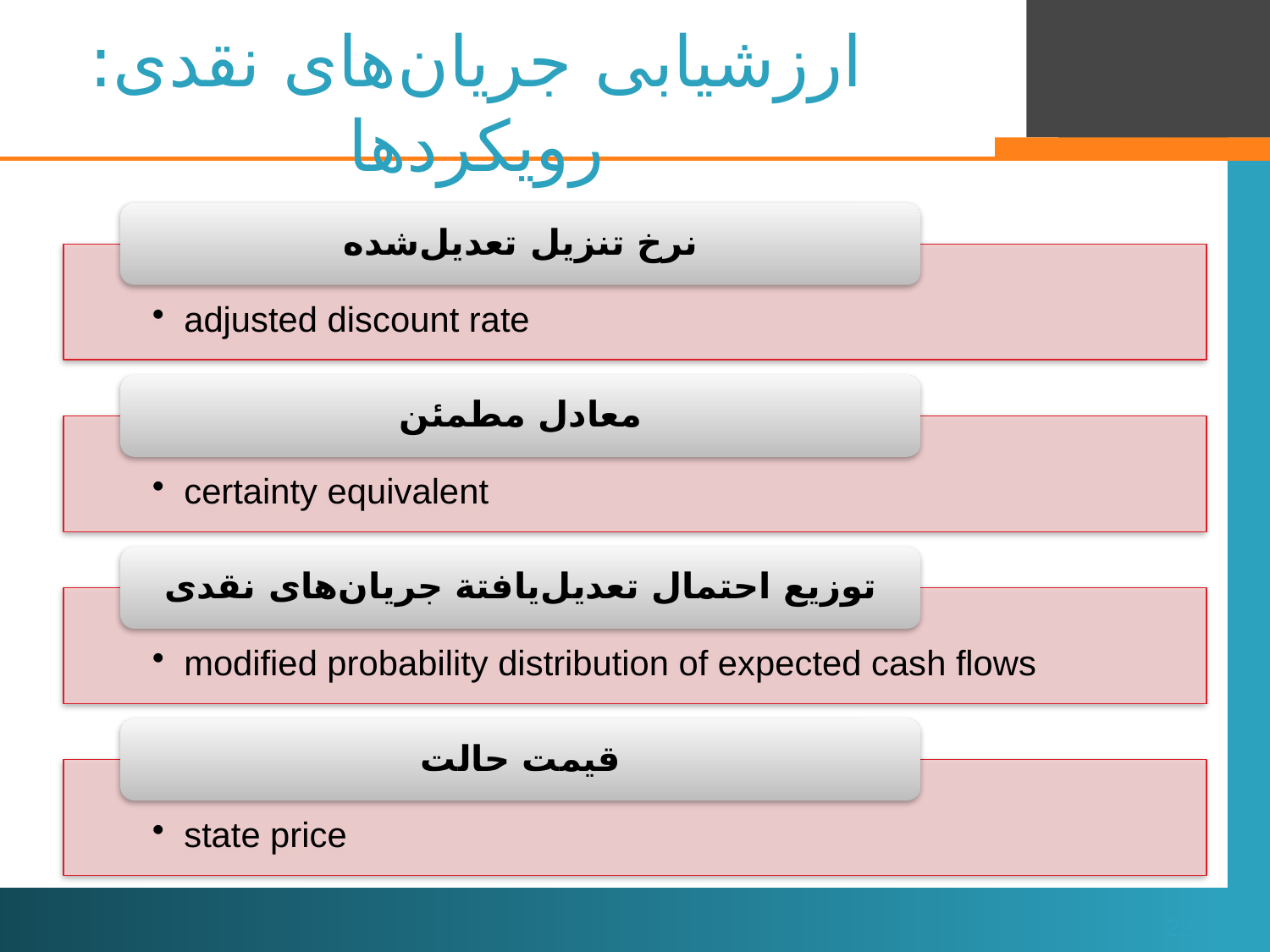

# ارزشیابی جریان‌های نقدی: رویکردها
adjusted discount rate
نرخ تنزیل تعدیل‌شده
certainty equivalent
معادل مطمئن
modified probability distribution of expected cash flows
توزیع احتمال تعدیل‌یافتة جریان‌های نقدی
state price
قیمت حالت
22